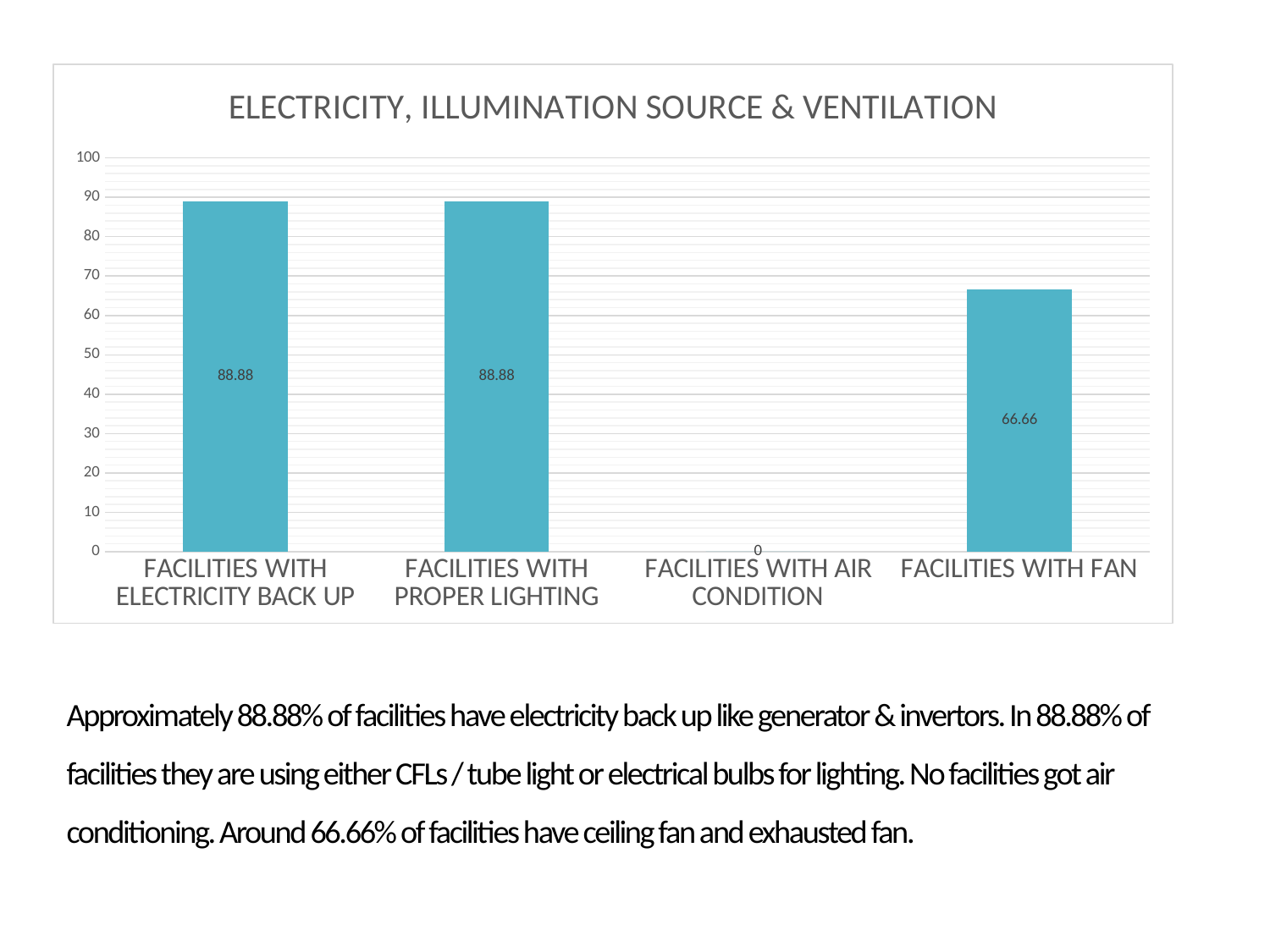

### Chart: ELECTRICITY, ILLUMINATION SOURCE & VENTILATION

| Category | Infrastructure of facilities  |
|---|---|
| FACILITIES WITH ELECTRICITY BACK UP | 88.88 |
| FACILITIES WITH PROPER LIGHTING | 88.88 |
| FACILITIES WITH AIR CONDITION | 0.0 |
| FACILITIES WITH FAN | 66.66 |
# Approximately 88.88% of facilities have electricity back up like generator & invertors. In 88.88% of facilities they are using either CFLs / tube light or electrical bulbs for lighting. No facilities got air conditioning. Around 66.66% of facilities have ceiling fan and exhausted fan.